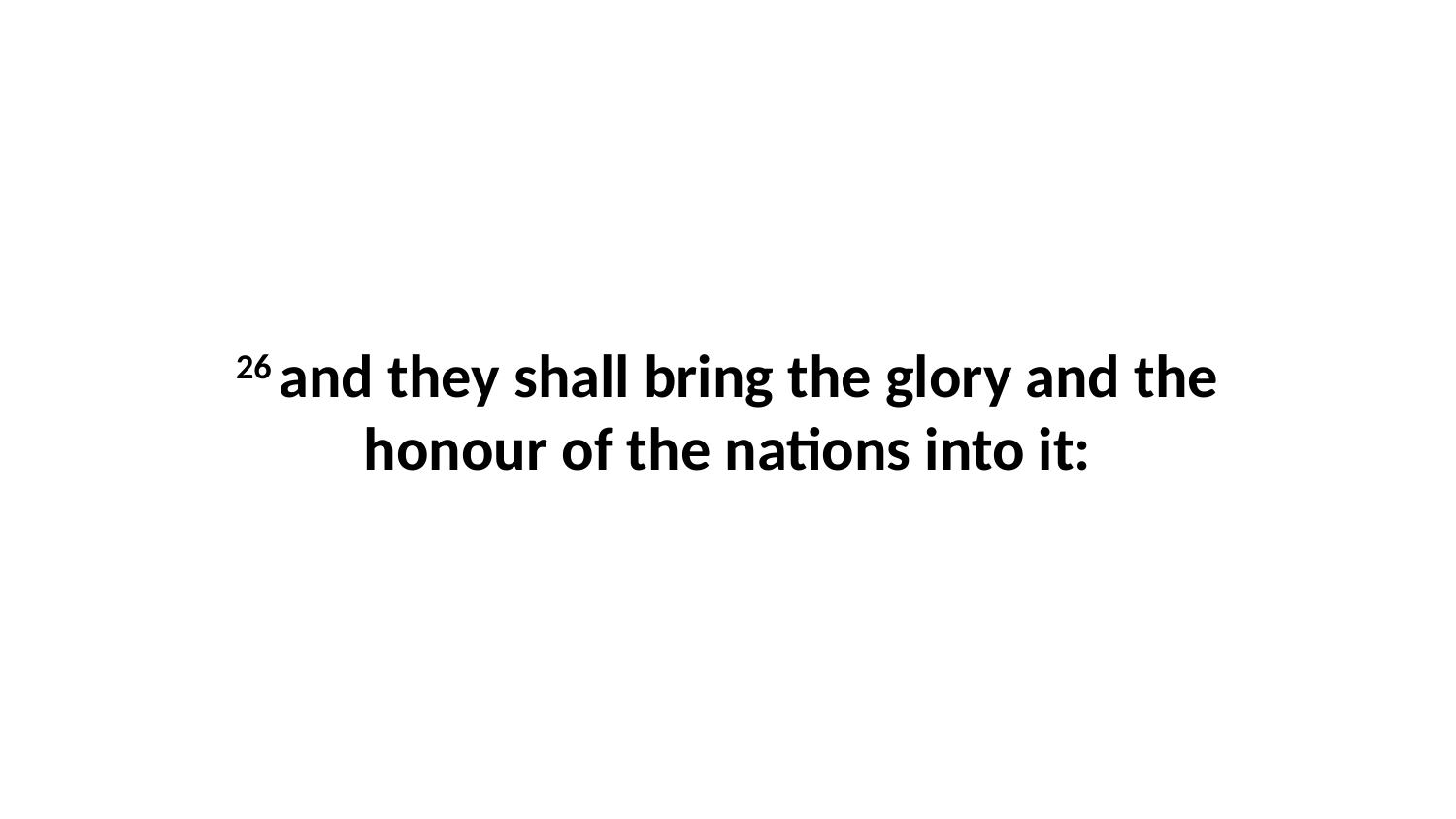

26 and they shall bring the glory and the honour of the nations into it: